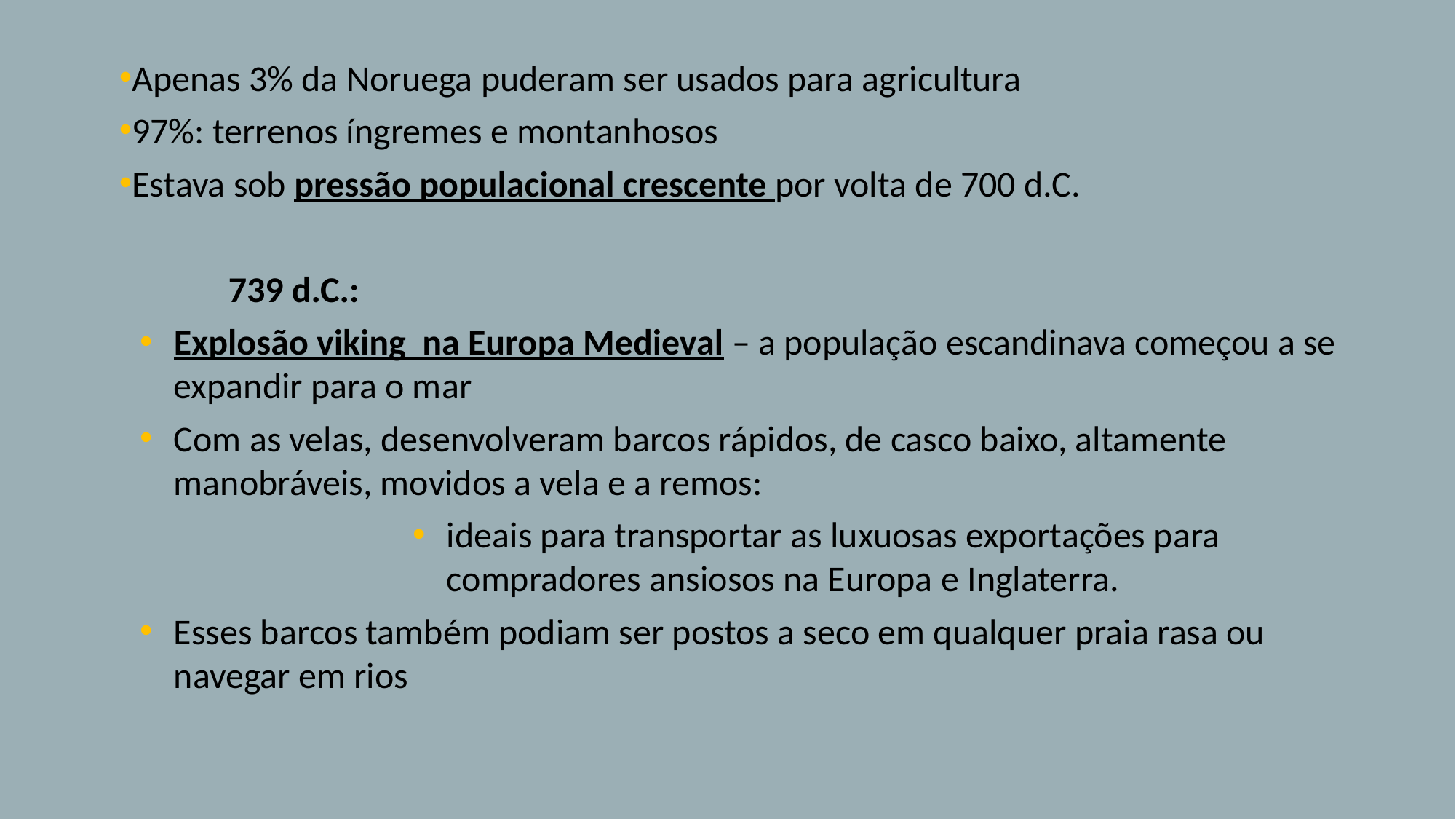

Apenas 3% da Noruega puderam ser usados para agricultura
97%: terrenos íngremes e montanhosos
Estava sob pressão populacional crescente por volta de 700 d.C.

	739 d.C.:
Explosão viking  na Europa Medieval – a população escandinava começou a se expandir para o mar
Com as velas, desenvolveram barcos rápidos, de casco baixo, altamente manobráveis, movidos a vela e a remos:
ideais para transportar as luxuosas exportações para compradores ansiosos na Europa e Inglaterra.
Esses barcos também podiam ser postos a seco em qualquer praia rasa ou navegar em rios